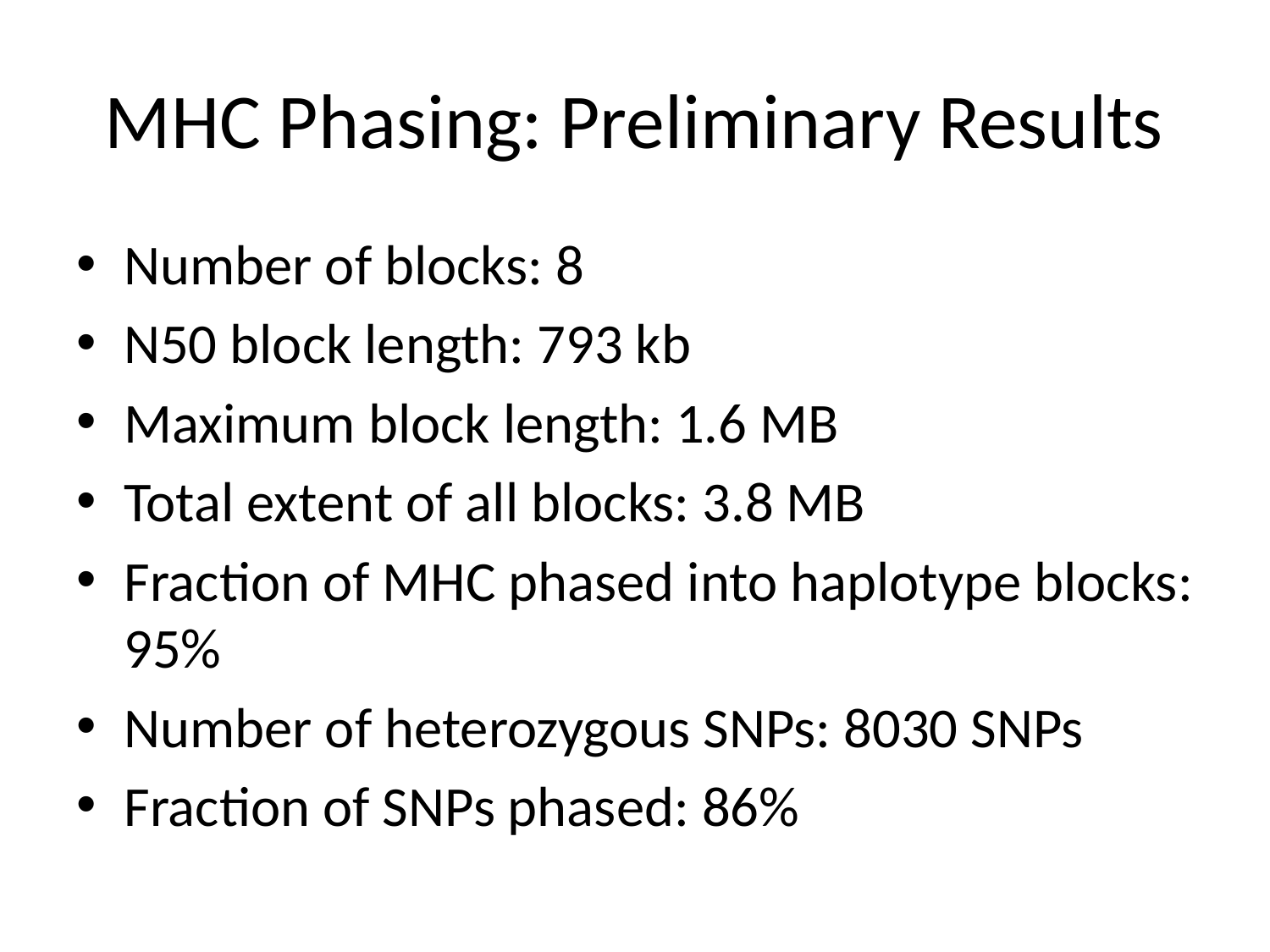

# MHC Phasing: Preliminary Results
Number of blocks: 8
N50 block length: 793 kb
Maximum block length: 1.6 MB
Total extent of all blocks: 3.8 MB
Fraction of MHC phased into haplotype blocks: 95%
Number of heterozygous SNPs: 8030 SNPs
Fraction of SNPs phased: 86%